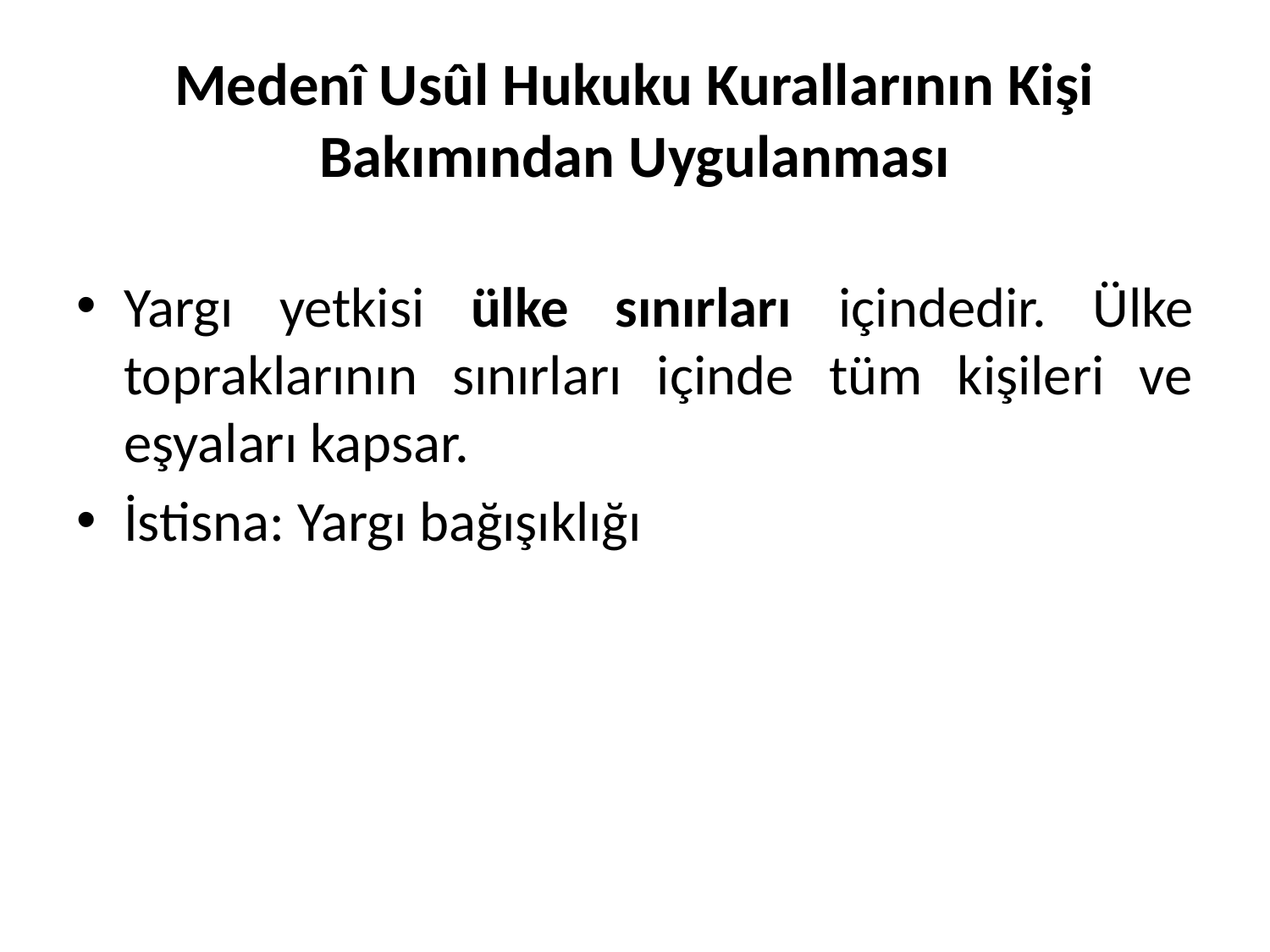

# Medenî Usûl Hukuku Kurallarının Kişi Bakımından Uygulanması
Yargı yetkisi ülke sınırları içindedir. Ülke topraklarının sınırları içinde tüm kişileri ve eşyaları kapsar.
İstisna: Yargı bağışıklığı